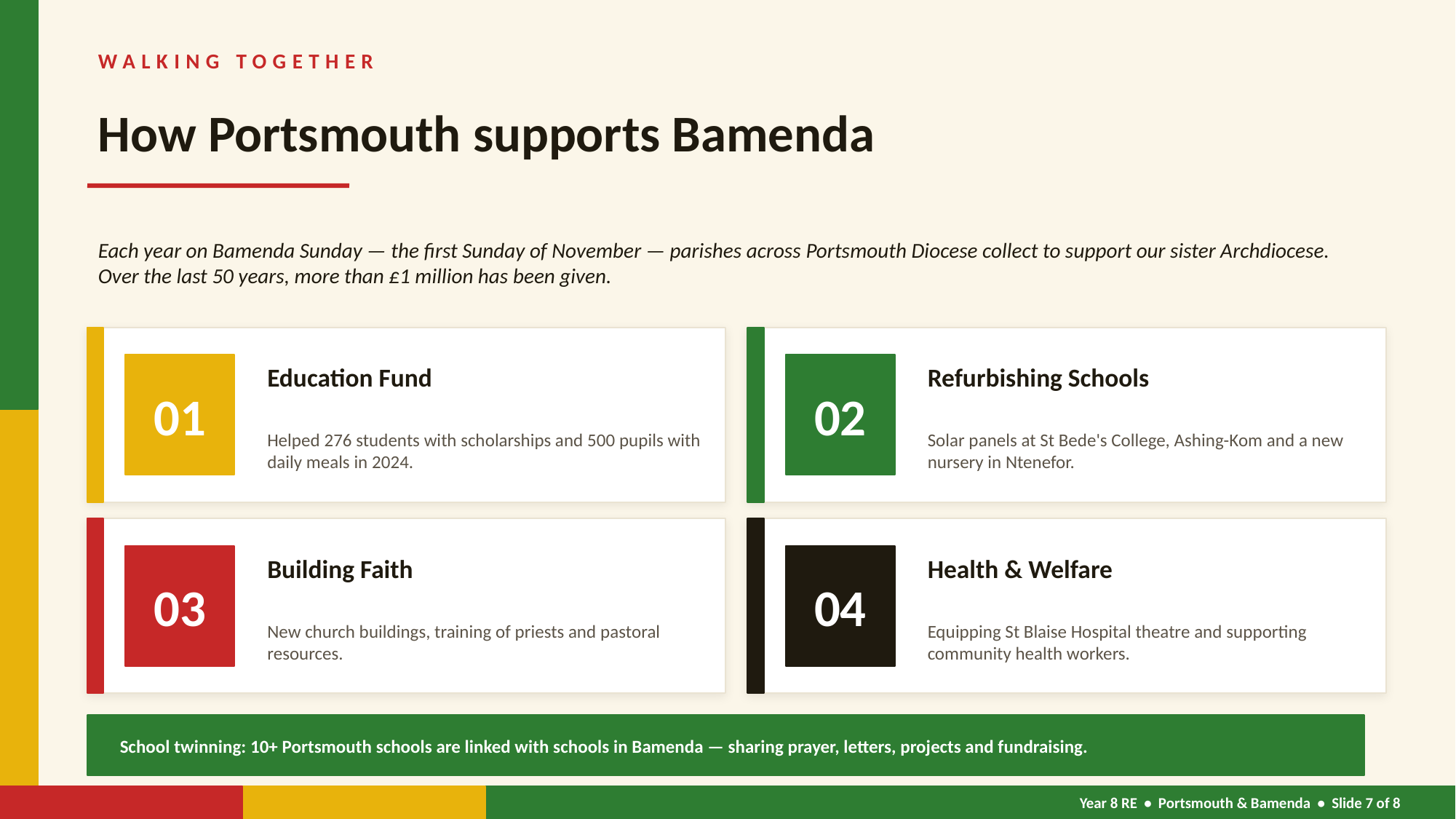

WALKING TOGETHER
How Portsmouth supports Bamenda

Each year on Bamenda Sunday — the first Sunday of November — parishes across Portsmouth Diocese collect to support our sister Archdiocese. Over the last 50 years, more than £1 million has been given.

Education Fund
Refurbishing Schools

01

02
Helped 276 students with scholarships and 500 pupils with daily meals in 2024.
Solar panels at St Bede's College, Ashing-Kom and a new nursery in Ntenefor.

Building Faith
Health & Welfare

03

04
New church buildings, training of priests and pastoral resources.
Equipping St Blaise Hospital theatre and supporting community health workers.

School twinning: 10+ Portsmouth schools are linked with schools in Bamenda — sharing prayer, letters, projects and fundraising.

Year 8 RE  •  Portsmouth & Bamenda  •  Slide 7 of 8